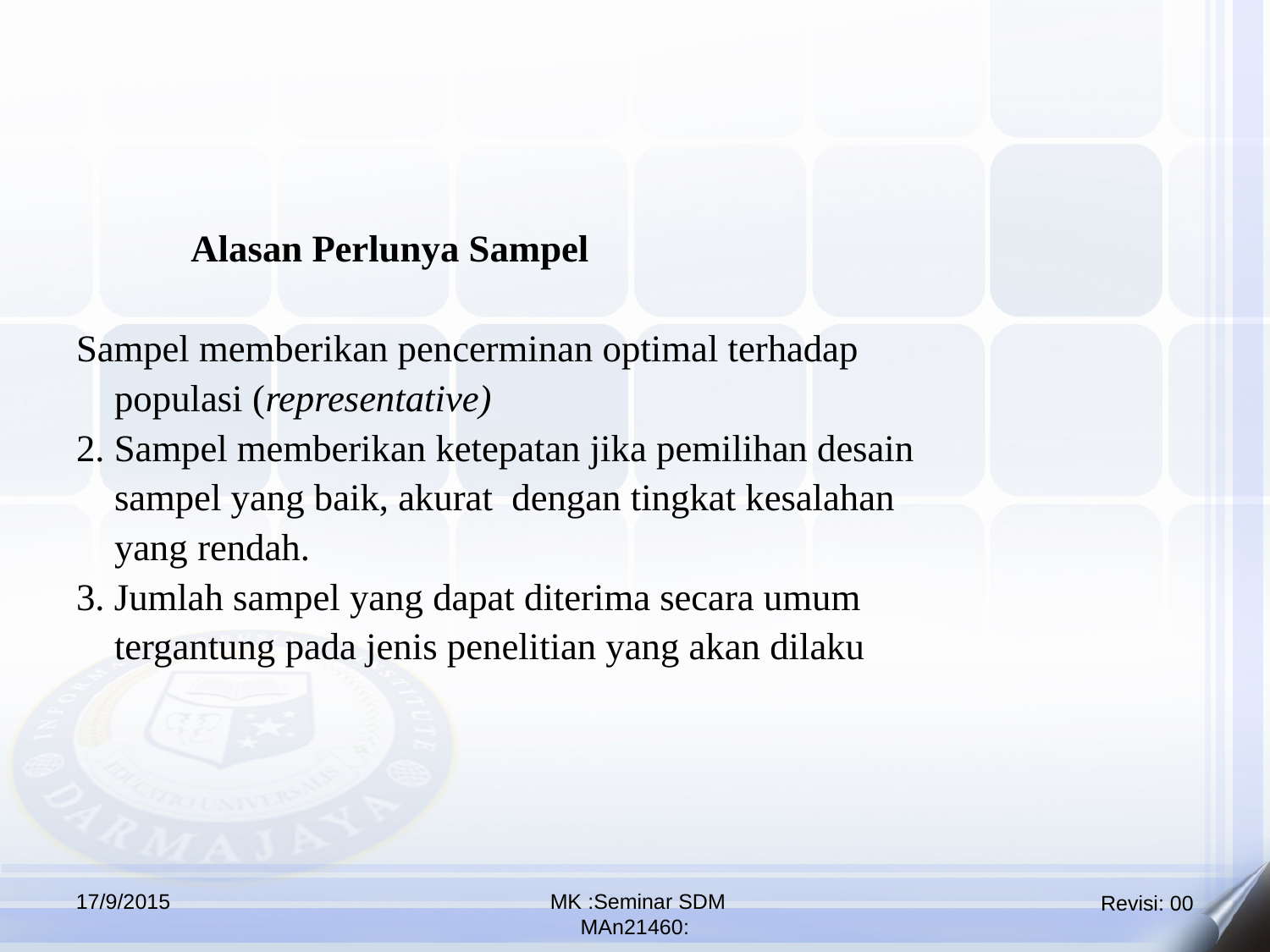

Alasan Perlunya Sampel

Sampel memberikan pencerminan optimal terhadap
    populasi (representative)
2. Sampel memberikan ketepatan jika pemilihan desain
    sampel yang baik, akurat  dengan tingkat kesalahan
    yang rendah.
3. Jumlah sampel yang dapat diterima secara umum
    tergantung pada jenis penelitian yang akan dilaku

17/9/2015
 MK :Seminar SDM
MAn21460: